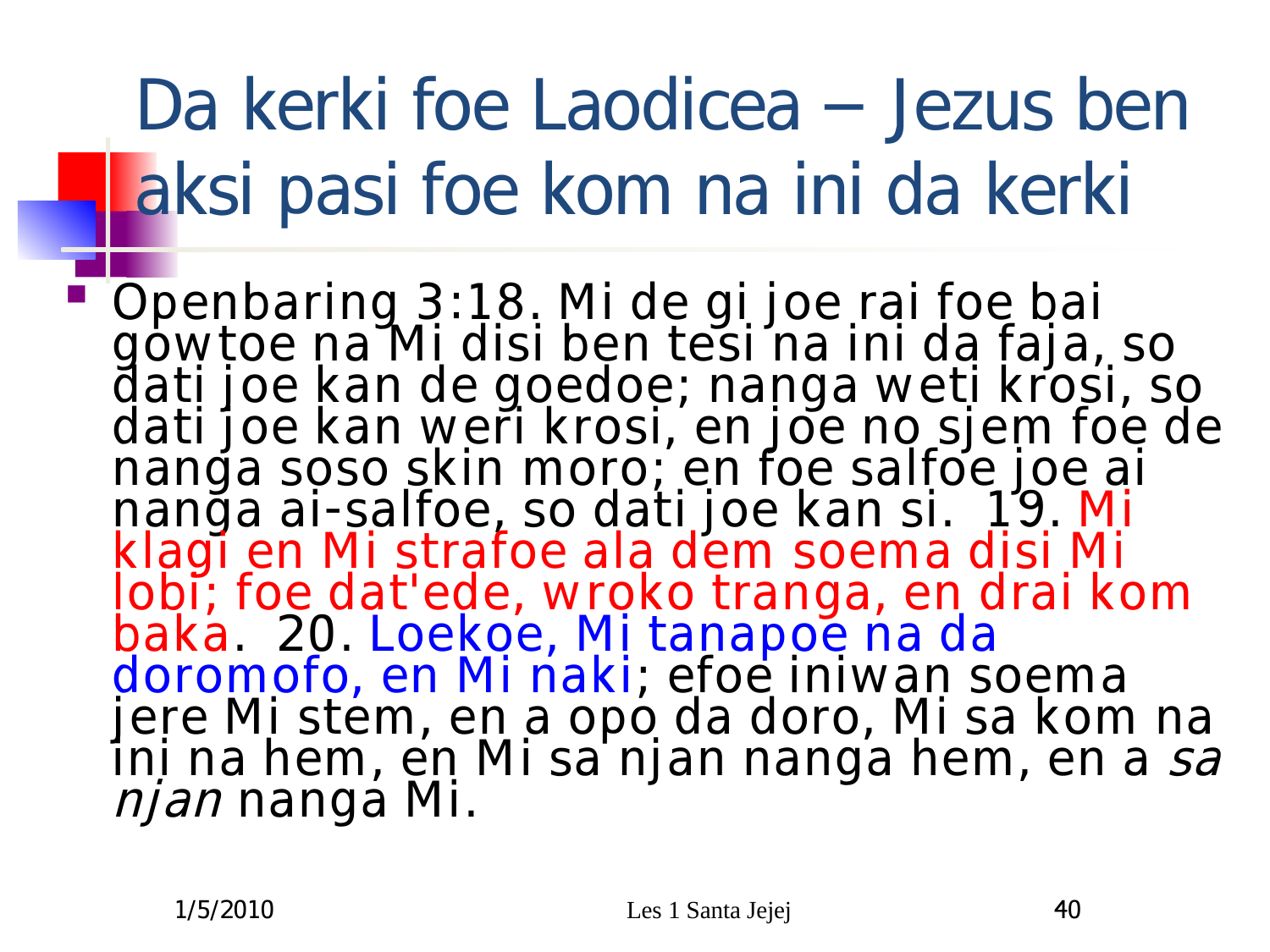

# Da kerki foe Laodicea – Jezus ben aksi pasi foe kom na ini da kerki
Openbaring 3:18. Mi de gi joe rai foe bai gowtoe na Mi disi ben tesi na ini da faja, so dati joe kan de goedoe; nanga weti krosi, so dati joe kan weri krosi, en joe no sjem foe de nanga soso skin moro; en foe salfoe joe ai nanga ai-salfoe, so dati joe kan si.  19. Mi klagi en Mi strafoe ala dem soema disi Mi lobi; foe dat'ede, wroko tranga, en drai kom baka.  20. Loekoe, Mi tanapoe na da doromofo, en Mi naki; efoe iniwan soema jere Mi stem, en a opo da doro, Mi sa kom na ini na hem, en Mi sa njan nanga hem, en a sa njan nanga Mi.
1/5/2010
Les 1 Santa Jejej
40